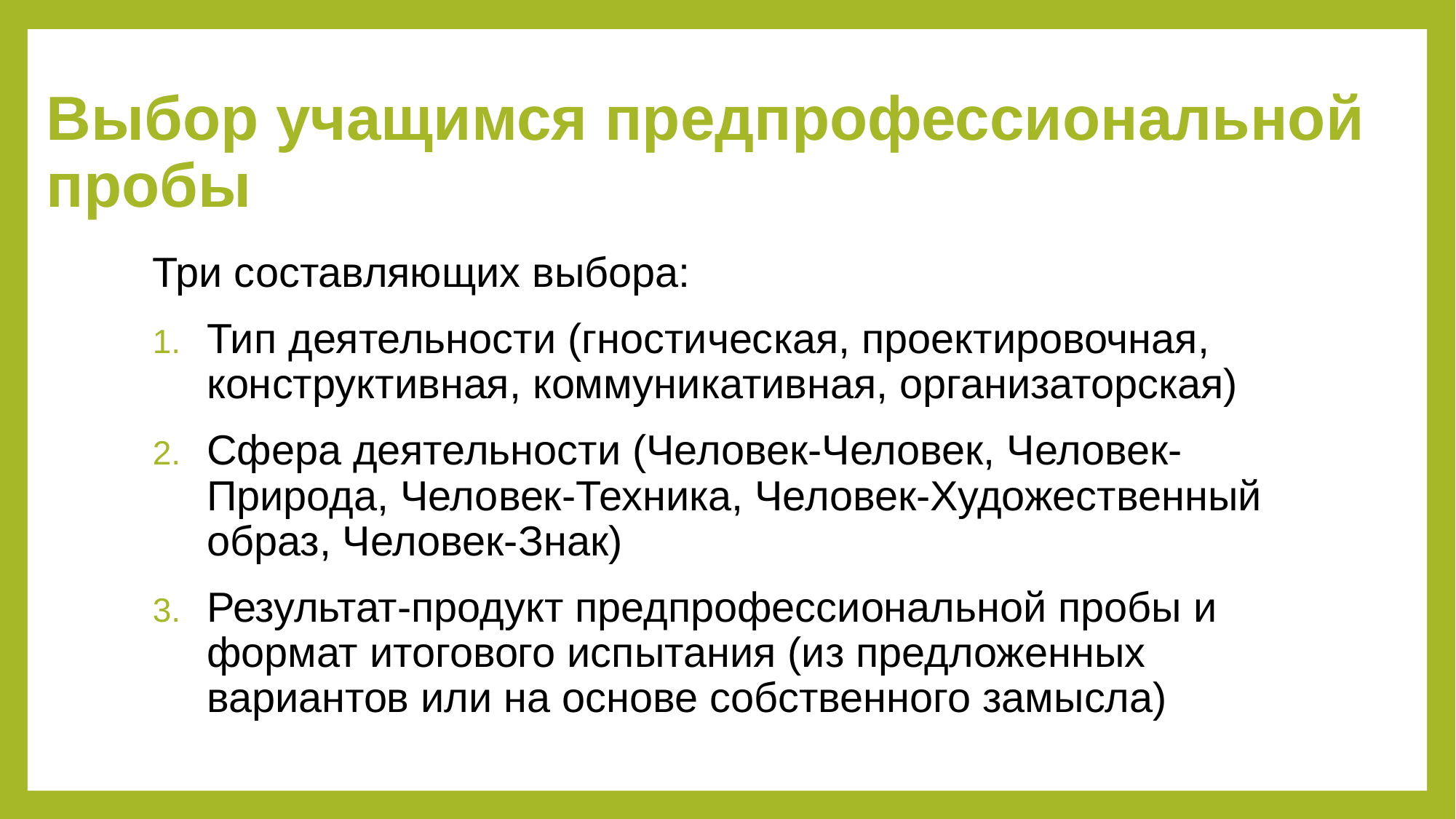

# Выбор учащимся предпрофессиональной пробы
Три составляющих выбора:
Тип деятельности (гностическая, проектировочная, конструктивная, коммуникативная, организаторская)
Сфера деятельности (Человек-Человек, Человек-Природа, Человек-Техника, Человек-Художественный образ, Человек-Знак)
Результат-продукт предпрофессиональной пробы и формат итогового испытания (из предложенных вариантов или на основе собственного замысла)